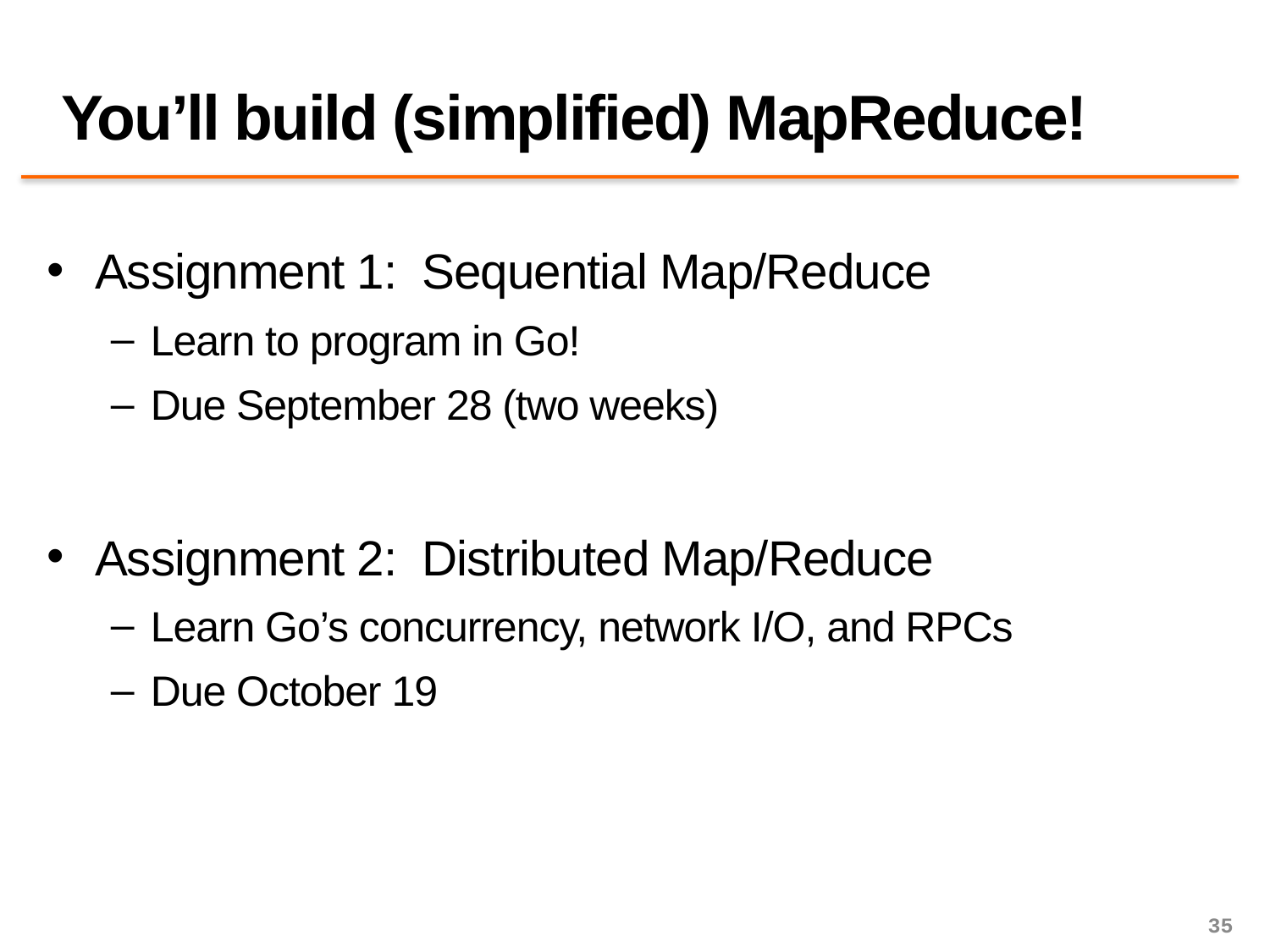

# You’ll build (simplified) MapReduce!
Assignment 1:  Sequential Map/Reduce
Learn to program in Go!
Due September 28 (two weeks)

Assignment 2:  Distributed Map/Reduce
Learn Go’s concurrency, network I/O, and RPCs
Due October 19

35